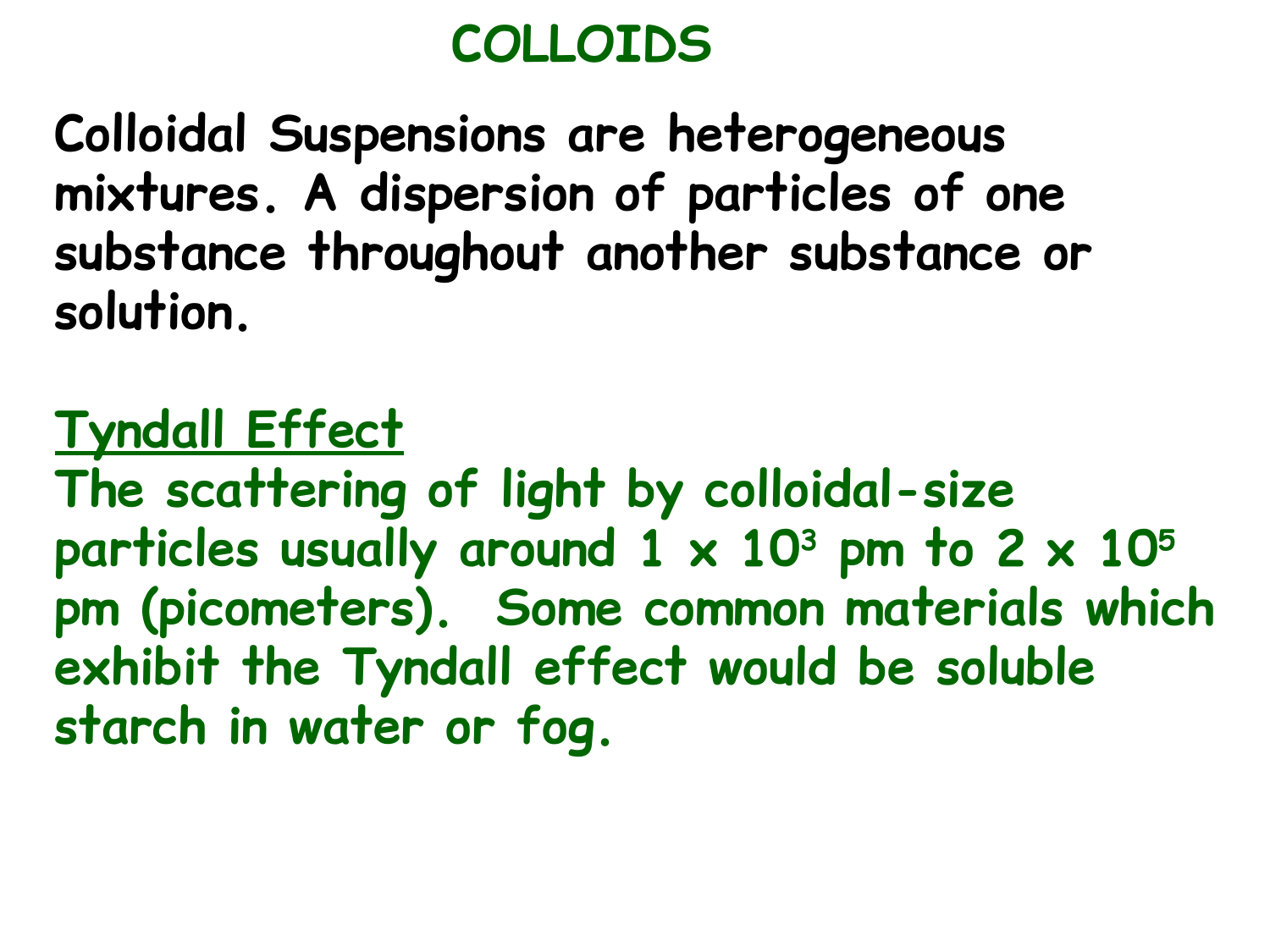

COLLOIDS
Colloidal Suspensions are heterogeneous mixtures. A dispersion of particles of one substance throughout another substance or solution.

Tyndall Effect
The scattering of light by colloidal-size particles usually around 1 x 103 pm to 2 x 105 pm (picometers).  Some common materials which exhibit the Tyndall effect would be soluble starch in water or fog.